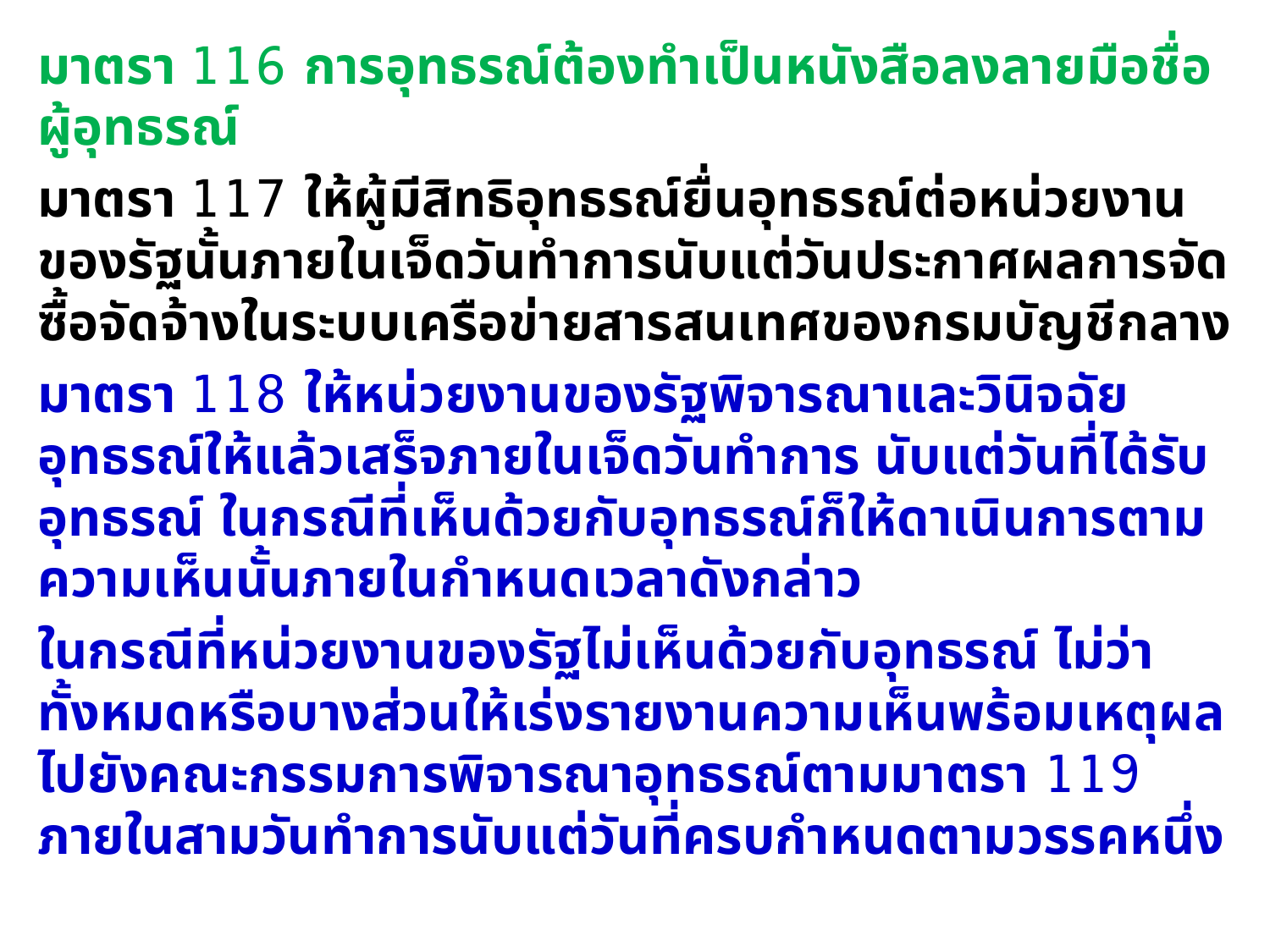

มาตรา 116 การอุทธรณ์ต้องทำเป็นหนังสือลงลายมือชื่อผู้อุทธรณ์
มาตรา 117 ให้ผู้มีสิทธิอุทธรณ์ยื่นอุทธรณ์ต่อหน่วยงานของรัฐนั้นภายในเจ็ดวันทำการนับแต่วันประกาศผลการจัดซื้อจัดจ้างในระบบเครือข่ายสารสนเทศของกรมบัญชีกลาง
มาตรา 118 ให้หน่วยงานของรัฐพิจารณาและวินิจฉัยอุทธรณ์ให้แล้วเสร็จภายในเจ็ดวันทำการ นับแต่วันที่ได้รับอุทธรณ์ ในกรณีที่เห็นด้วยกับอุทธรณ์ก็ให้ดาเนินการตามความเห็นนั้นภายในกำหนดเวลาดังกล่าว
ในกรณีที่หน่วยงานของรัฐไม่เห็นด้วยกับอุทธรณ์ ไม่ว่าทั้งหมดหรือบางส่วนให้เร่งรายงานความเห็นพร้อมเหตุผลไปยังคณะกรรมการพิจารณาอุทธรณ์ตามมาตรา 119 ภายในสามวันทำการนับแต่วันที่ครบกำหนดตามวรรคหนึ่ง